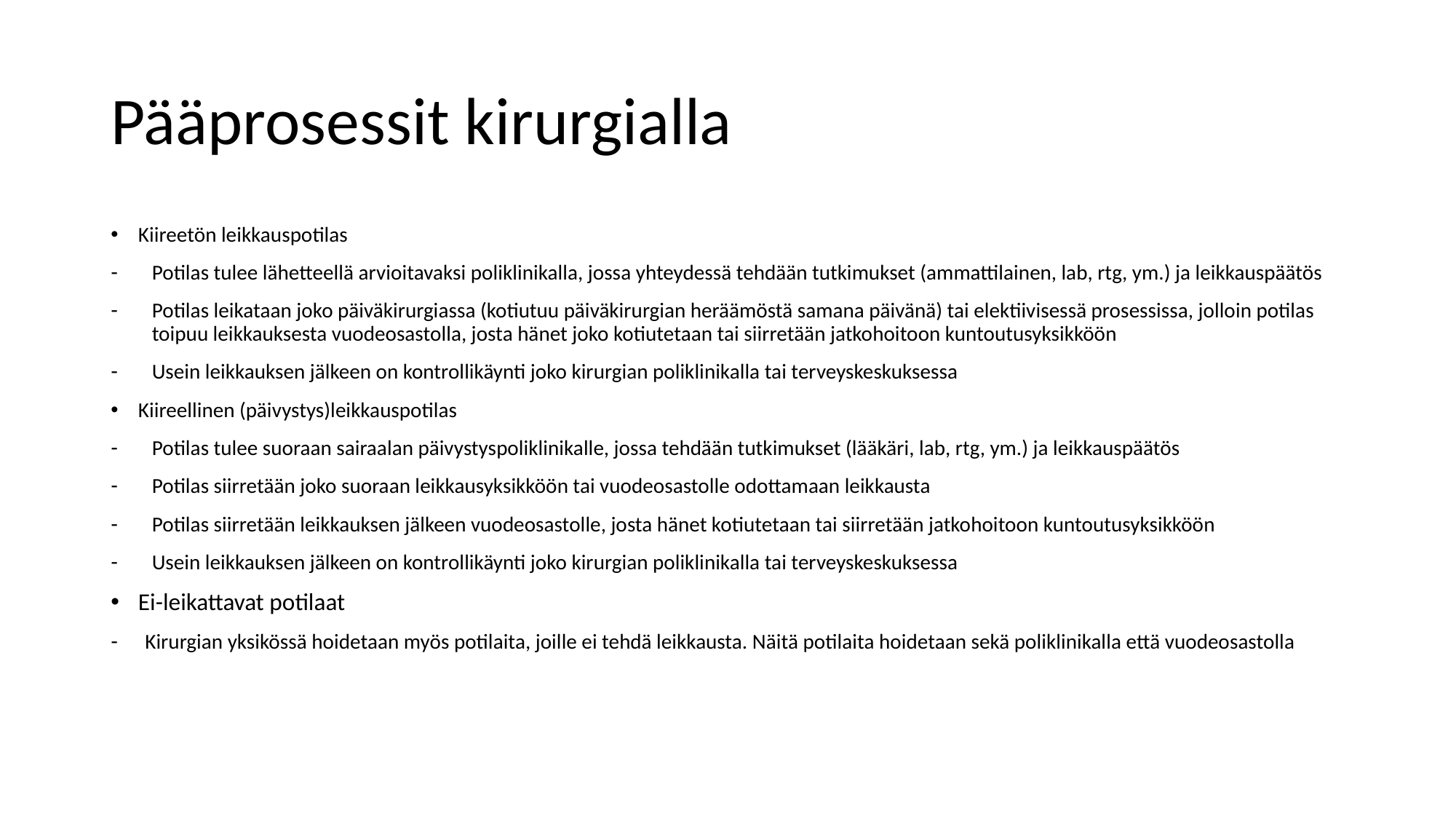

# Pääprosessit kirurgialla
Kiireetön leikkauspotilas
Potilas tulee lähetteellä arvioitavaksi poliklinikalla, jossa yhteydessä tehdään tutkimukset (ammattilainen, lab, rtg, ym.) ja leikkauspäätös
Potilas leikataan joko päiväkirurgiassa (kotiutuu päiväkirurgian heräämöstä samana päivänä) tai elektiivisessä prosessissa, jolloin potilas toipuu leikkauksesta vuodeosastolla, josta hänet joko kotiutetaan tai siirretään jatkohoitoon kuntoutusyksikköön
Usein leikkauksen jälkeen on kontrollikäynti joko kirurgian poliklinikalla tai terveyskeskuksessa
Kiireellinen (päivystys)leikkauspotilas
Potilas tulee suoraan sairaalan päivystyspoliklinikalle, jossa tehdään tutkimukset (lääkäri, lab, rtg, ym.) ja leikkauspäätös
Potilas siirretään joko suoraan leikkausyksikköön tai vuodeosastolle odottamaan leikkausta
Potilas siirretään leikkauksen jälkeen vuodeosastolle, josta hänet kotiutetaan tai siirretään jatkohoitoon kuntoutusyksikköön
Usein leikkauksen jälkeen on kontrollikäynti joko kirurgian poliklinikalla tai terveyskeskuksessa
Ei-leikattavat potilaat
Kirurgian yksikössä hoidetaan myös potilaita, joille ei tehdä leikkausta. Näitä potilaita hoidetaan sekä poliklinikalla että vuodeosastolla